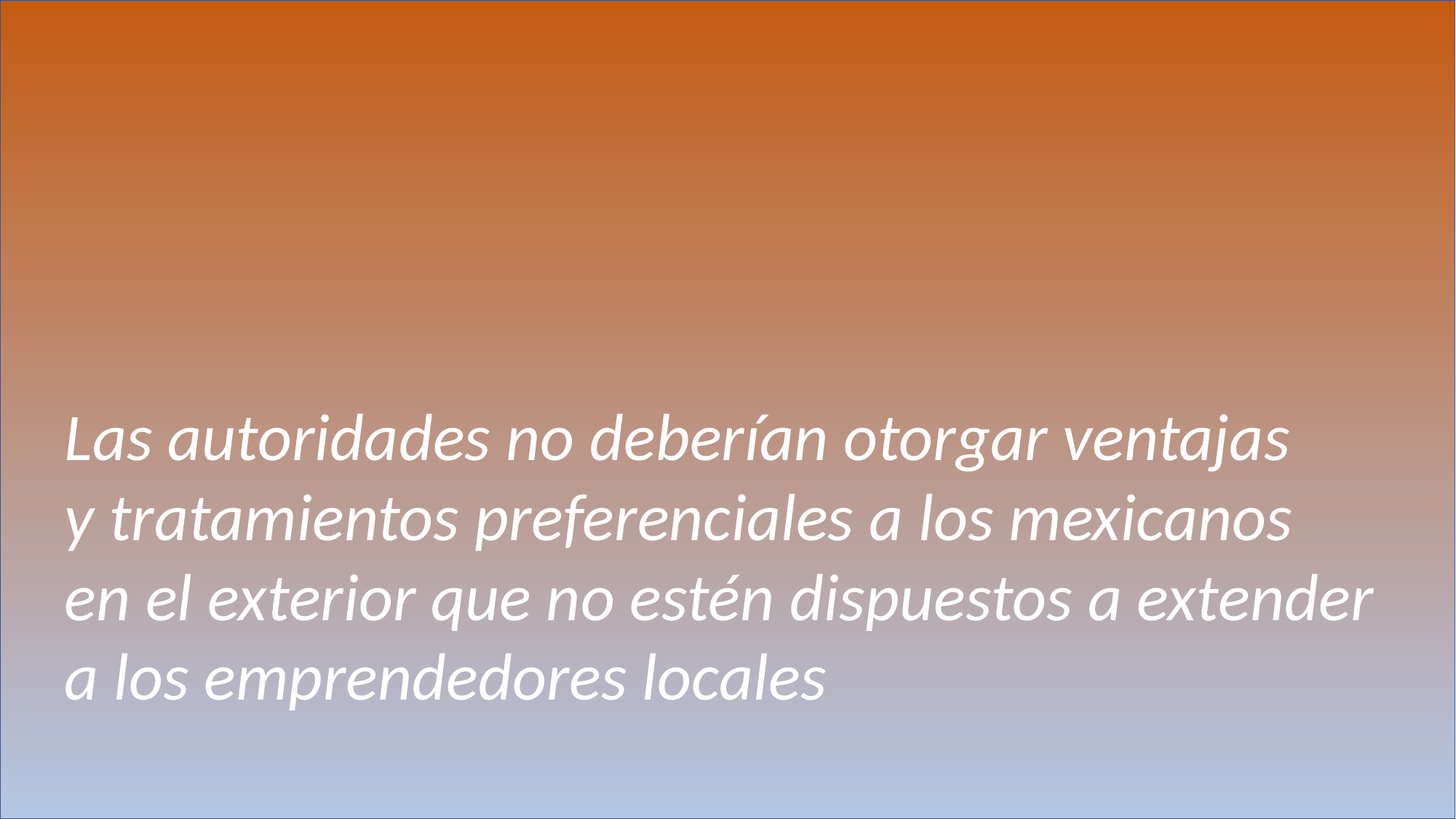

Las autoridades no deberían otorgar ventajas
y tratamientos preferenciales a los mexicanos
en el exterior que no estén dispuestos a extender
a los emprendedores locales